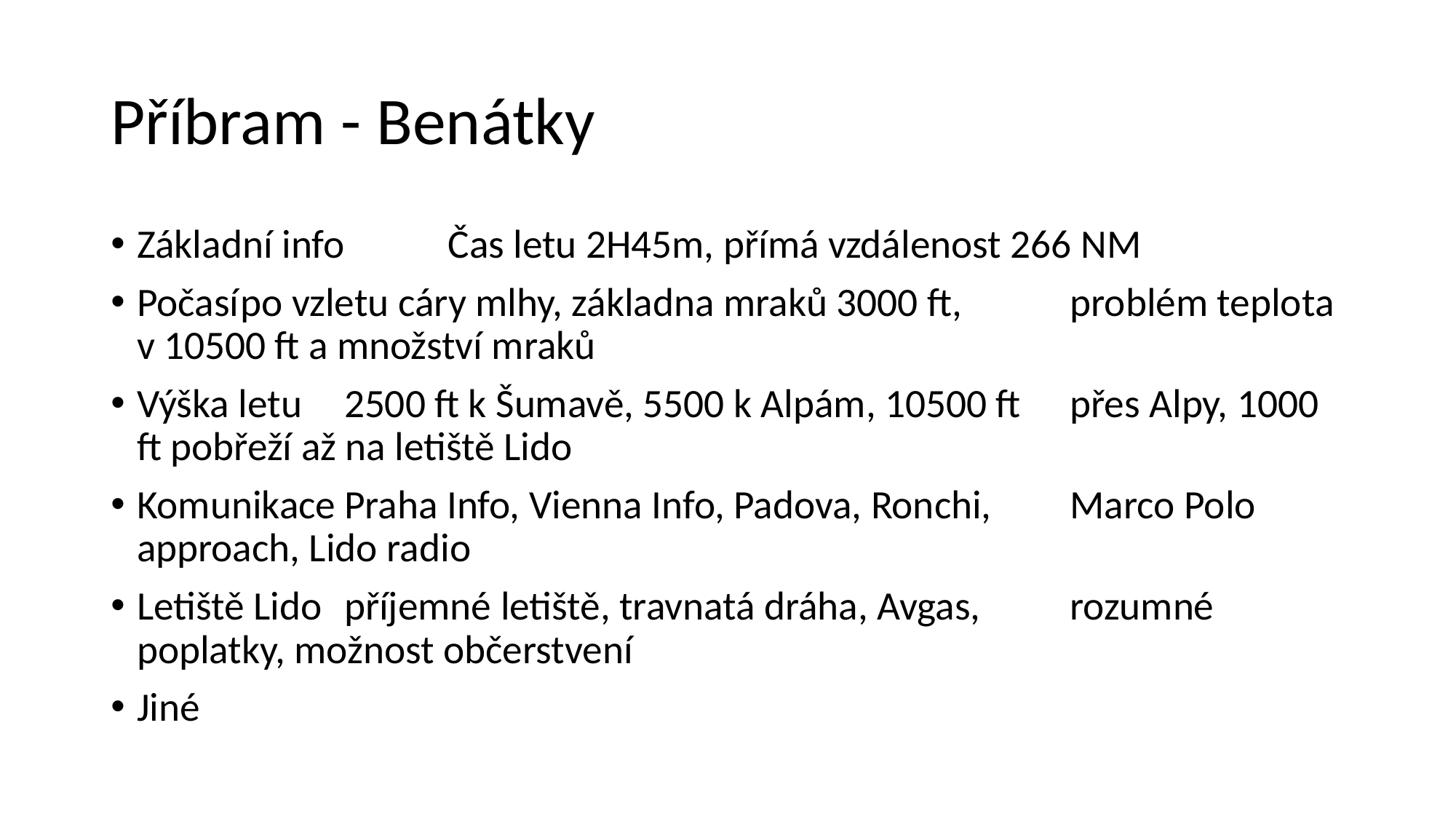

# Příbram - Benátky
Základní info		Čas letu 2H45m, přímá vzdálenost 266 NM
Počasí			po vzletu cáry mlhy, základna mraků 3000 ft, 				problém teplota v 10500 ft a množství mraků
Výška letu			2500 ft k Šumavě, 5500 k Alpám, 10500 ft 					přes Alpy, 1000 ft pobřeží až na letiště Lido
Komunikace		Praha Info, Vienna Info, Padova, Ronchi, 					Marco Polo approach, Lido radio
Letiště Lido		příjemné letiště, travnatá dráha, Avgas, 					rozumné poplatky, možnost občerstvení
Jiné